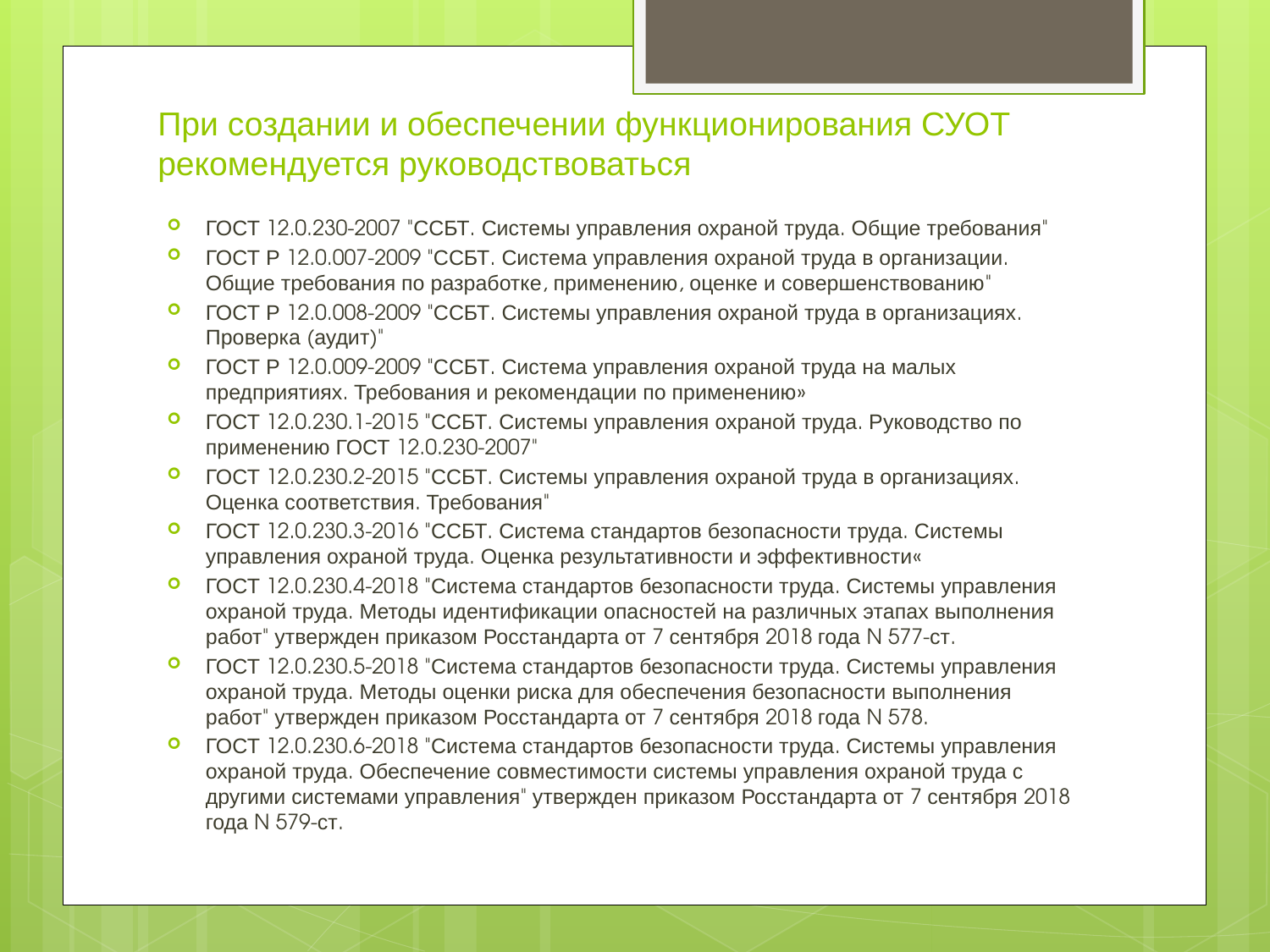

# При создании и обеспечении функционирования СУОТ рекомендуется руководствоваться
ГОСТ 12.0.230-2007 "ССБТ. Системы управления охраной труда. Общие требования"
ГОСТ Р 12.0.007-2009 "ССБТ. Система управления охраной труда в организации. Общие требования по разработке, применению, оценке и совершенствованию"
ГОСТ Р 12.0.008-2009 "ССБТ. Системы управления охраной труда в организациях. Проверка (аудит)"
ГОСТ Р 12.0.009-2009 "ССБТ. Система управления охраной труда на малых предприятиях. Требования и рекомендации по применению»
ГОСТ 12.0.230.1-2015 "ССБТ. Системы управления охраной труда. Руководство по применению ГОСТ 12.0.230-2007"
ГОСТ 12.0.230.2-2015 "ССБТ. Системы управления охраной труда в организациях. Оценка соответствия. Требования"
ГОСТ 12.0.230.3-2016 "ССБТ. Система стандартов безопасности труда. Системы управления охраной труда. Оценка результативности и эффективности«
ГОСТ 12.0.230.4-2018 "Система стандартов безопасности труда. Системы управления охраной труда. Методы идентификации опасностей на различных этапах выполнения работ" утвержден приказом Росстандарта от 7 сентября 2018 года N 577-ст.
ГОСТ 12.0.230.5-2018 "Система стандартов безопасности труда. Системы управления охраной труда. Методы оценки риска для обеспечения безопасности выполнения работ" утвержден приказом Росстандарта от 7 сентября 2018 года N 578.
ГОСТ 12.0.230.6-2018 "Система стандартов безопасности труда. Системы управления охраной труда. Обеспечение совместимости системы управления охраной труда с другими системами управления" утвержден приказом Росстандарта от 7 сентября 2018 года N 579-ст.